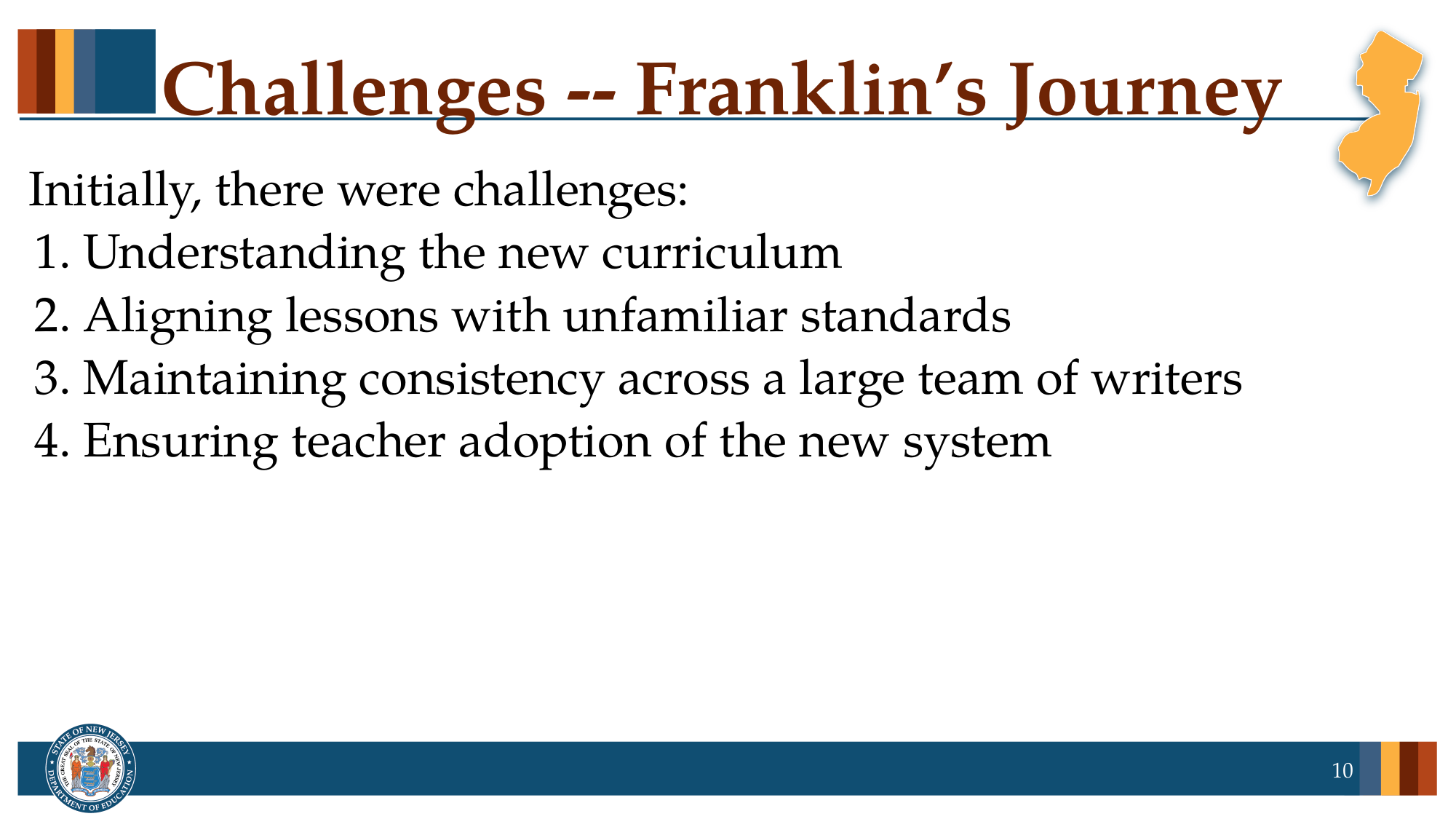

# Challenges -- Franklin’s Journey
Initially, there were challenges:
Understanding the new curriculum
Aligning lessons with unfamiliar standards
Maintaining consistency across a large team of writers
Ensuring teacher adoption of the new system
10